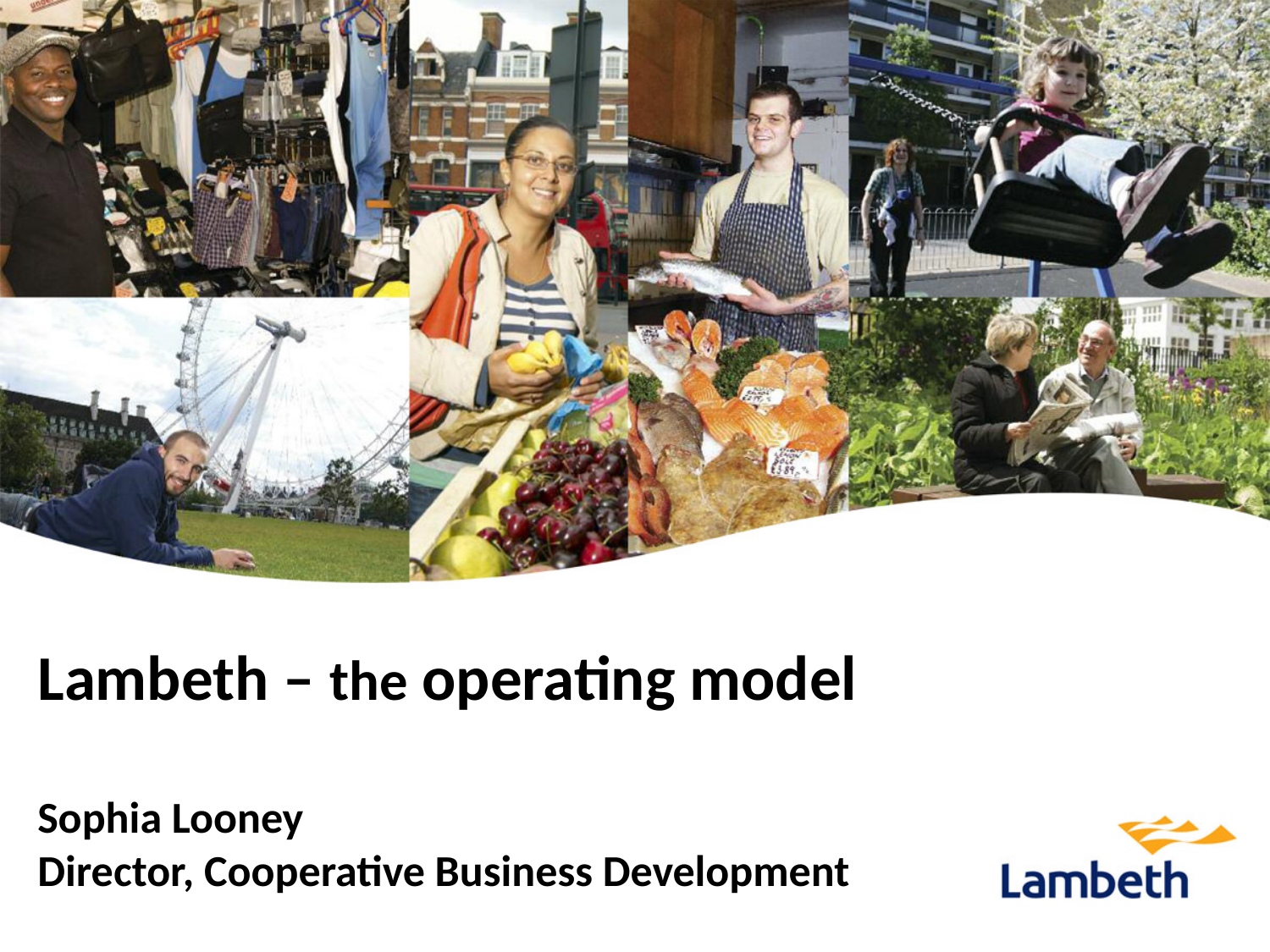

# Lambeth – the operating model Sophia Looney Director, Cooperative Business Development